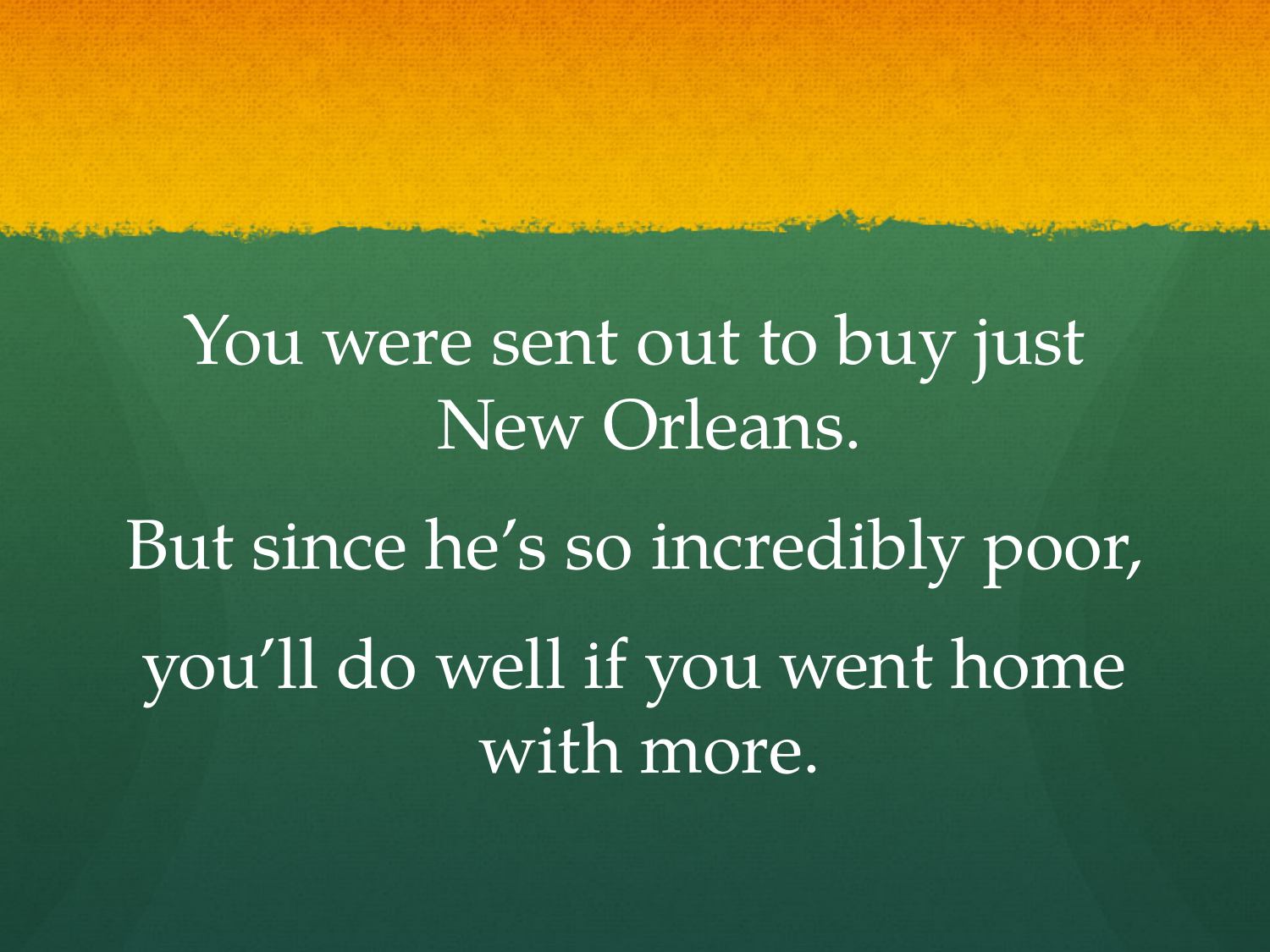

#
You were sent out to buy just New Orleans.
But since he’s so incredibly poor,
you’ll do well if you went home with more.